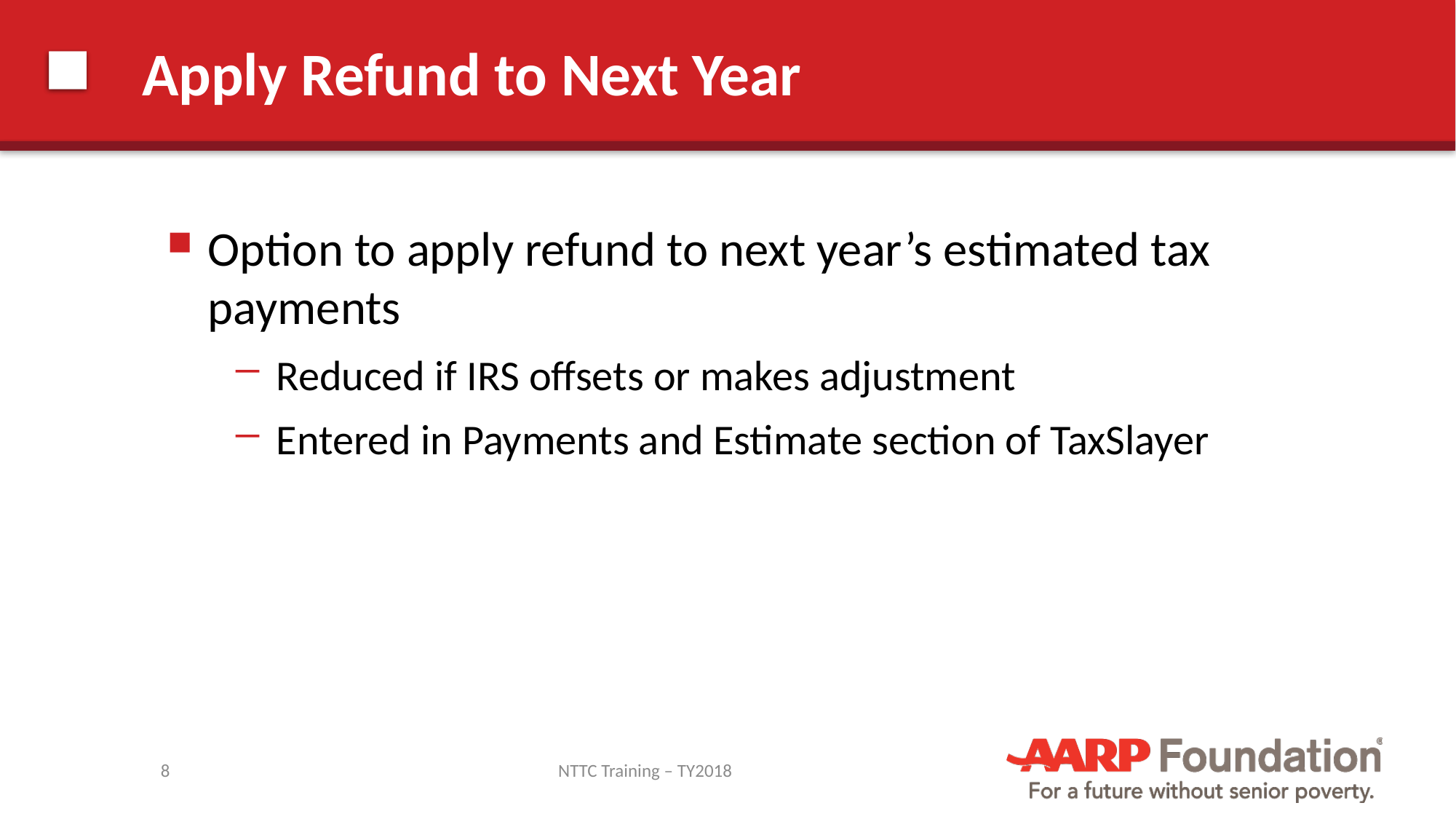

# Apply Refund to Next Year
Option to apply refund to next year’s estimated tax payments
Reduced if IRS offsets or makes adjustment
Entered in Payments and Estimate section of TaxSlayer

8
NTTC Training – TY2018